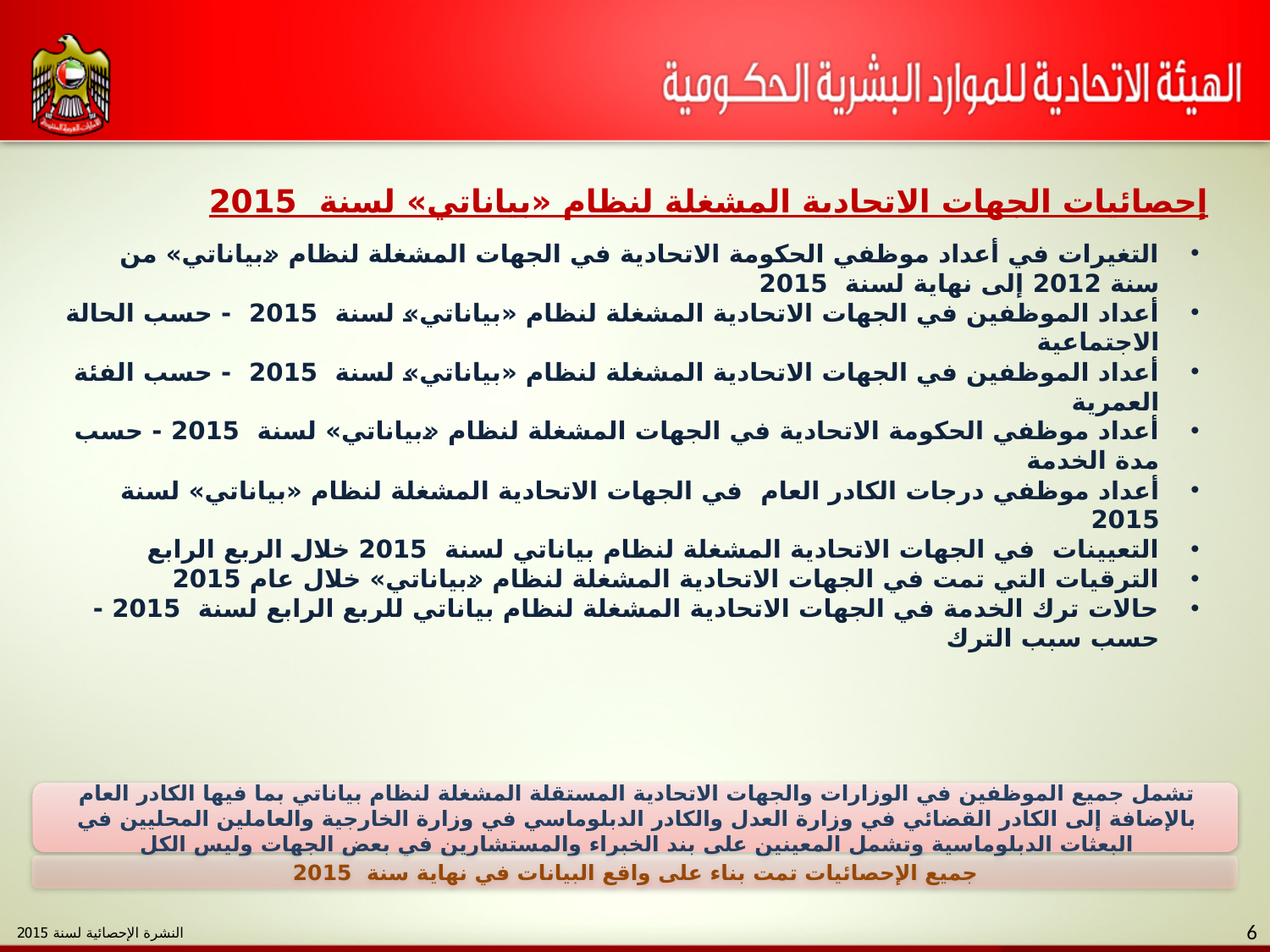

إحصائيات الجهات الاتحادية المشغلة لنظام «بياناتي» لسنة  2015
التغيرات في أعداد موظفي الحكومة الاتحادية في الجهات المشغلة لنظام «بياناتي» من سنة 2012 إلى نهاية لسنة  2015
أعداد الموظفين في الجهات الاتحادية المشغلة لنظام «بياناتي» لسنة  2015  - حسب الحالة الاجتماعية
أعداد الموظفين في الجهات الاتحادية المشغلة لنظام «بياناتي» لسنة  2015  - حسب الفئة العمرية
أعداد موظفي الحكومة الاتحادية في الجهات المشغلة لنظام «بياناتي» لسنة  2015 - حسب مدة الخدمة
أعداد موظفي درجات الكادر العام  في الجهات الاتحادية المشغلة لنظام «بياناتي» لسنة  2015
التعيينات  في الجهات الاتحادية المشغلة لنظام بياناتي لسنة  2015 خلال الربع الرابع
الترقيات التي تمت في الجهات الاتحادية المشغلة لنظام «بياناتي» خلال عام 2015
حالات ترك الخدمة في الجهات الاتحادية المشغلة لنظام بياناتي للربع الرابع لسنة  2015 - حسب سبب الترك
تشمل جميع الموظفين في الوزارات والجهات الاتحادية المستقلة المشغلة لنظام بياناتي بما فيها الكادر العام بالإضافة إلى الكادر القضائي في وزارة العدل والكادر الدبلوماسي في وزارة الخارجية والعاملين المحليين في البعثات الدبلوماسية وتشمل المعينين على بند الخبراء والمستشارين في بعض الجهات وليس الكل
جميع الإحصائيات تمت بناء على واقع البيانات في نهاية سنة  2015